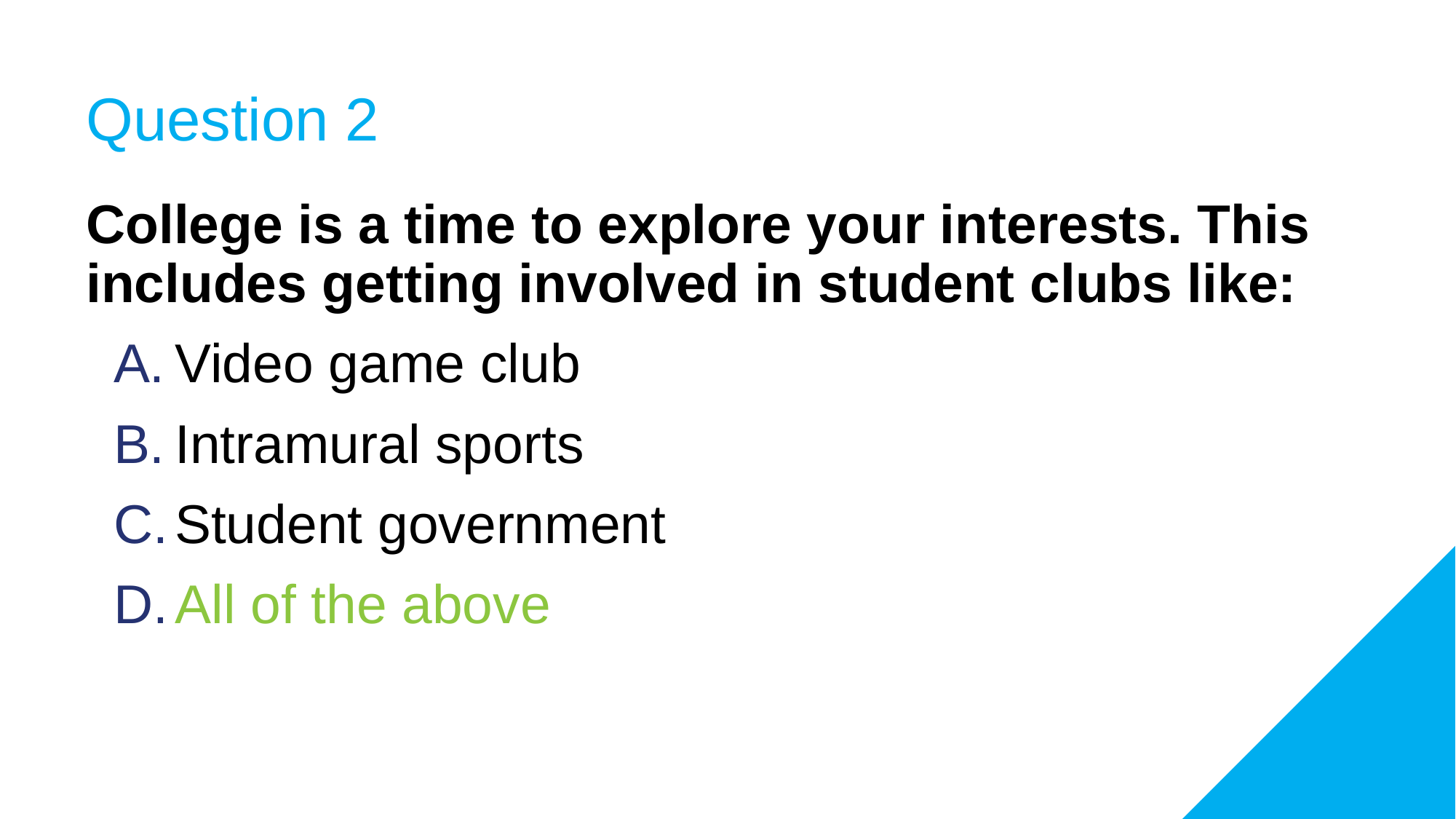

# Question 2
College is a time to explore your interests. This includes getting involved in student clubs like:
Video game club
Intramural sports
Student government
All of the above